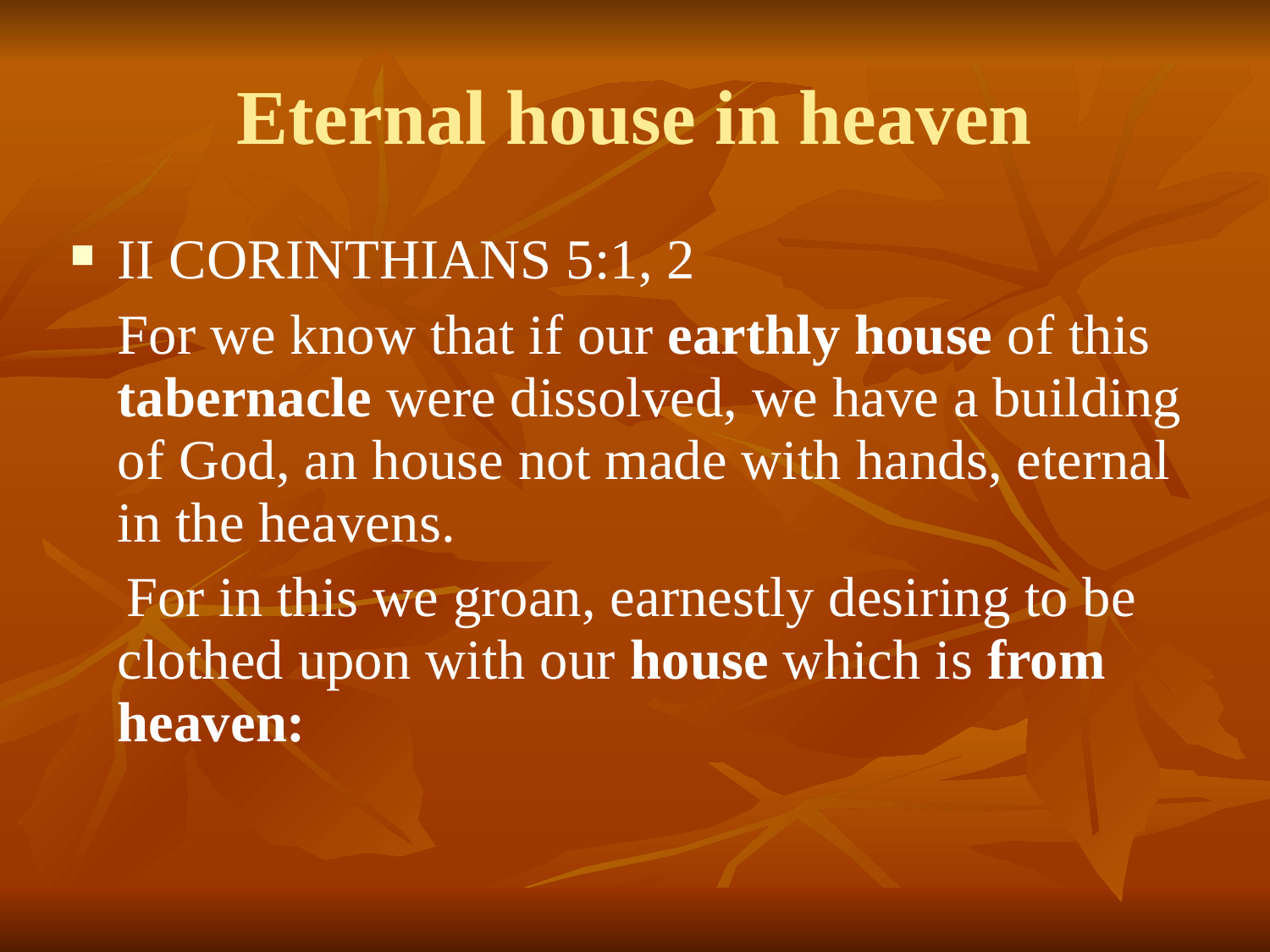

Eternal house in heaven
II CORINTHIANS 5:1, 2
	For we know that if our earthly house of this tabernacle were dissolved, we have a building of God, an house not made with hands, eternal in the heavens.
    For in this we groan, earnestly desiring to be clothed upon with our house which is from heaven: